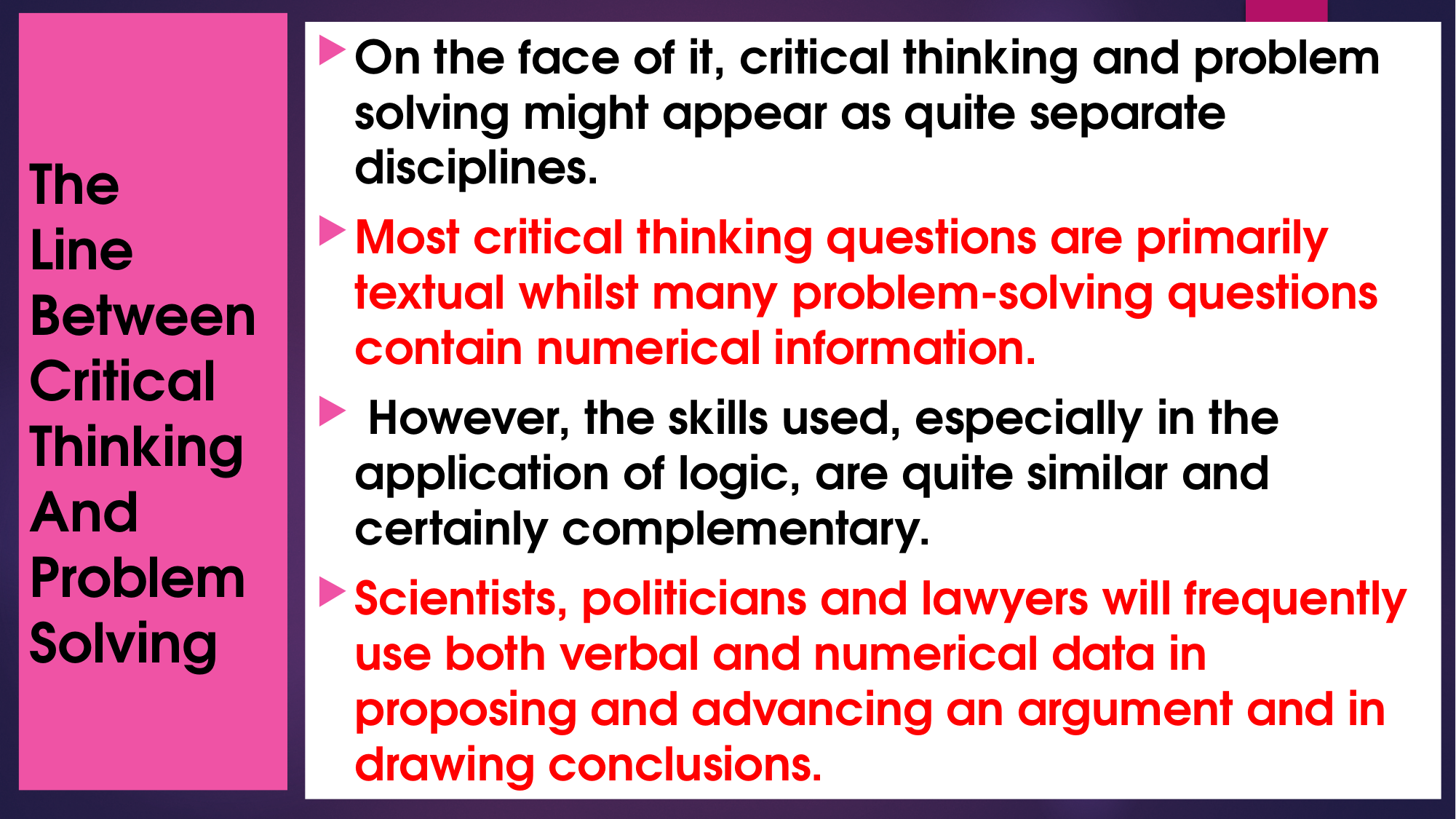

# The Line Between Critical Thinking And Problem Solving
On the face of it, critical thinking and problem solving might appear as quite separate disciplines.
Most critical thinking questions are primarily textual whilst many problem-solving questions contain numerical information.
 However, the skills used, especially in the application of logic, are quite similar and certainly complementary.
Scientists, politicians and lawyers will frequently use both verbal and numerical data in proposing and advancing an argument and in drawing conclusions.